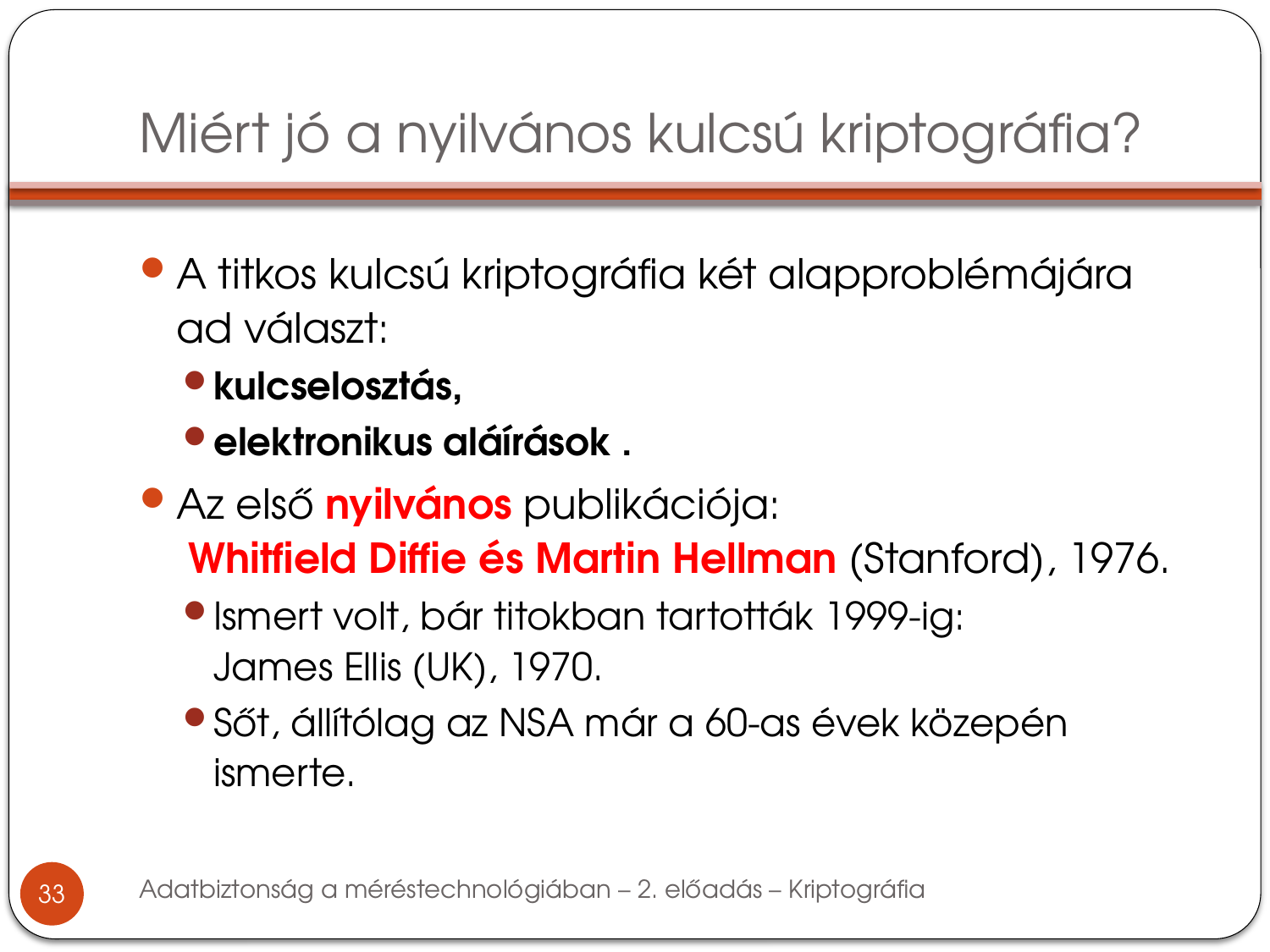

# Miért jó a nyilvános kulcsú kriptográfia?
A titkos kulcsú kriptográfia két alapproblémájára ad választ:
kulcselosztás,
elektronikus aláírások .
Az első nyilvános publikációja:
 Whitfield Diffie és Martin Hellman (Stanford), 1976.
Ismert volt, bár titokban tartották 1999-ig:
James Ellis (UK), 1970.
Sőt, állítólag az NSA már a 60-as évek közepén ismerte.
Adatbiztonság a méréstechnológiában – 2. előadás – Kriptográfia
33